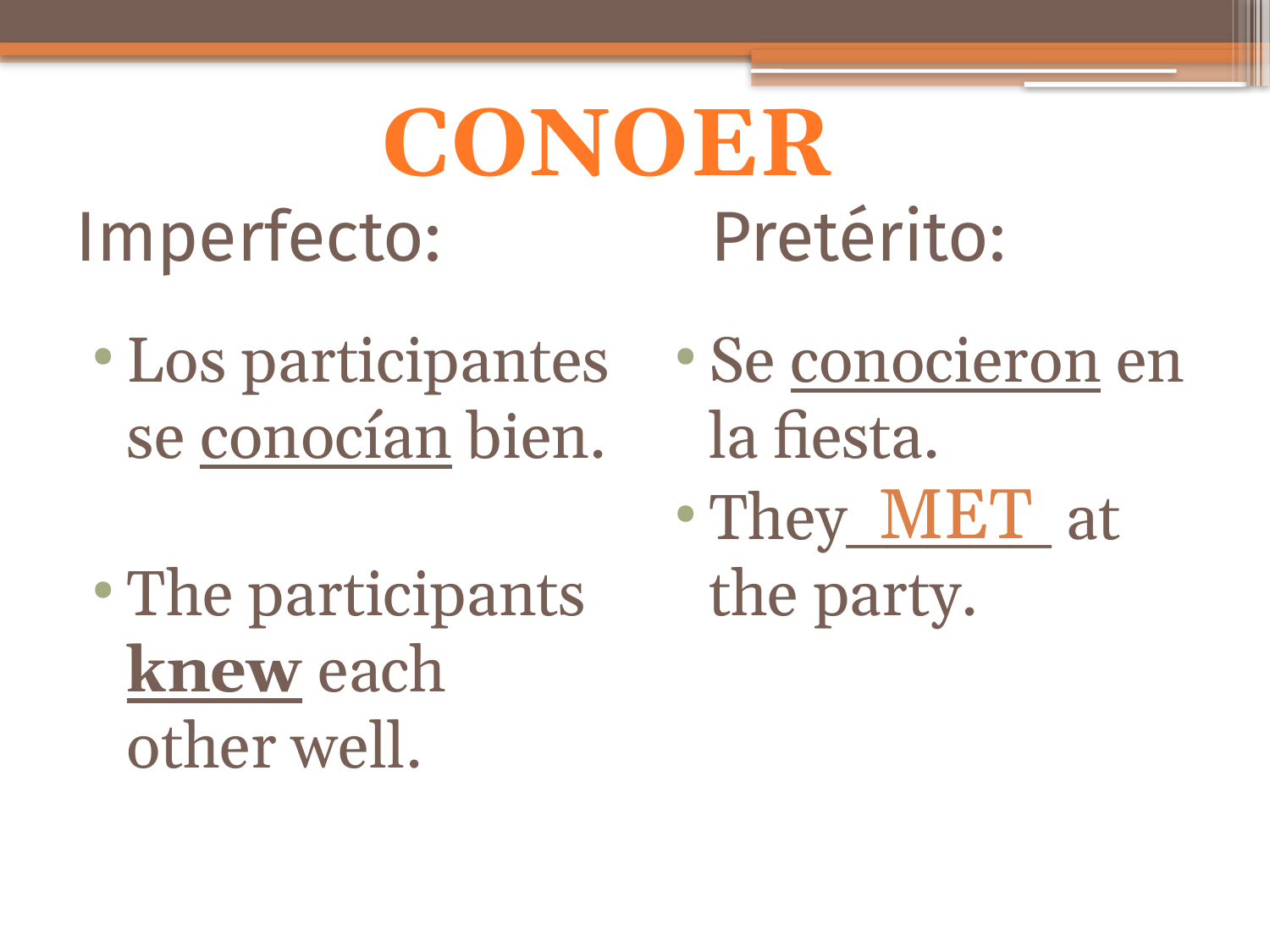

CONOER
# Imperfecto:			Pretérito:
Los participantes se conocían bien.
The participants knew each other well.
Se conocieron en la fiesta.
They_____ at the party.
 MET